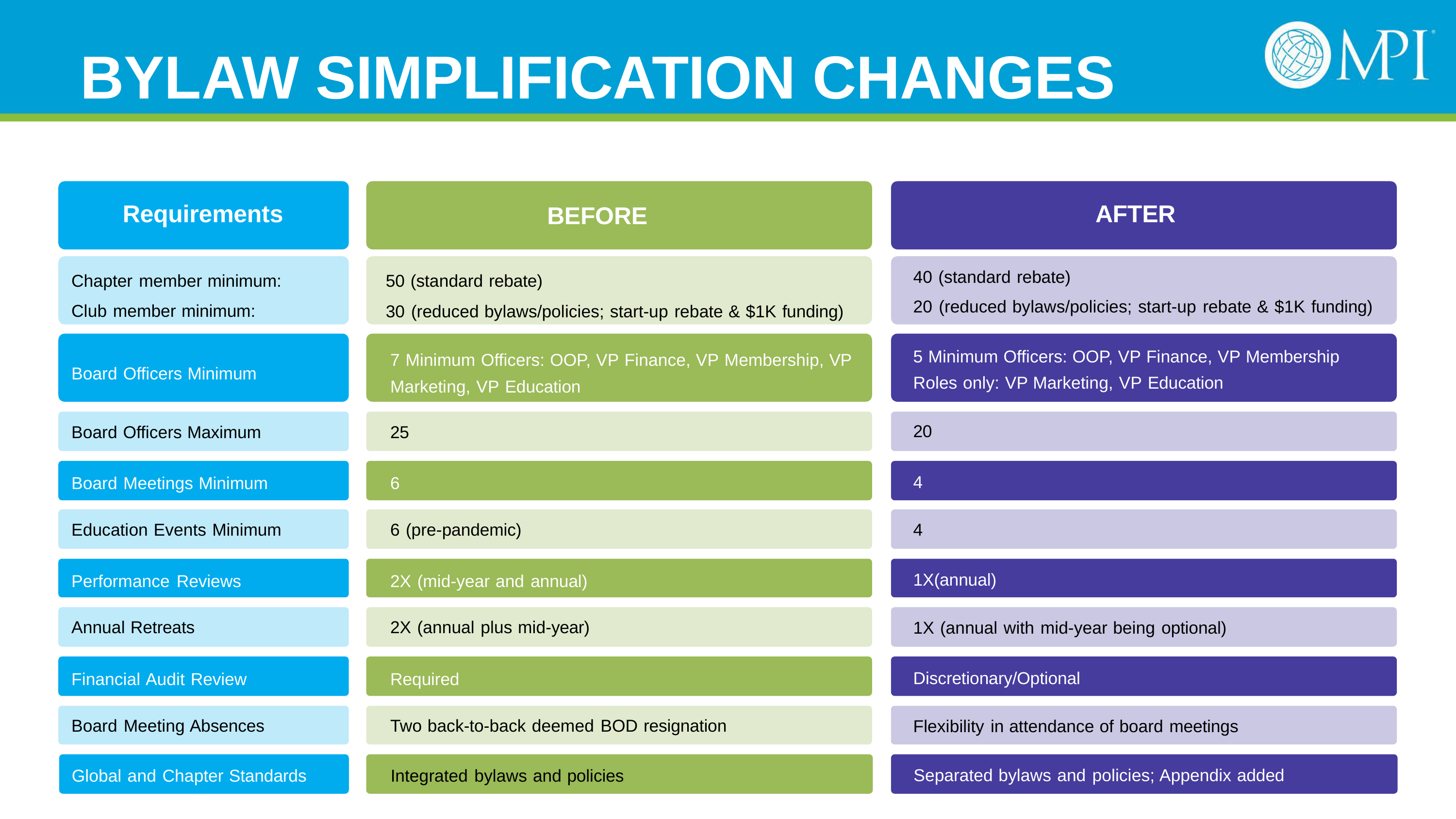

# BYLAW SIMPLIFICATION CHANGES

Requirements
AFTER
BEFORE
40 (standard rebate)
20 (reduced bylaws/policies; start-up rebate & $1K funding)

Chapter member minimum: Club member minimum:
50 (standard rebate)
30 (reduced bylaws/policies; start-up rebate & $1K funding)

5 Minimum Officers: OOP, VP Finance, VP Membership Roles only: VP Marketing, VP Education
7 Minimum Officers: OOP, VP Finance, VP Membership, VP Marketing, VP Education
Board Officers Minimum

20
Board Officers Maximum
25

4
Board Meetings Minimum
6

Education Events Minimum
6 (pre-pandemic)
4

1X(annual)
Performance Reviews
2X (mid-year and annual)

Annual Retreats
2X (annual plus mid-year)
1X (annual with mid-year being optional)

Discretionary/Optional
Financial Audit Review
Required

Board Meeting Absences
Two back-to-back deemed BOD resignation
Flexibility in attendance of board meetings

Separated bylaws and policies; Appendix added
Global and Chapter Standards
Integrated bylaws and policies